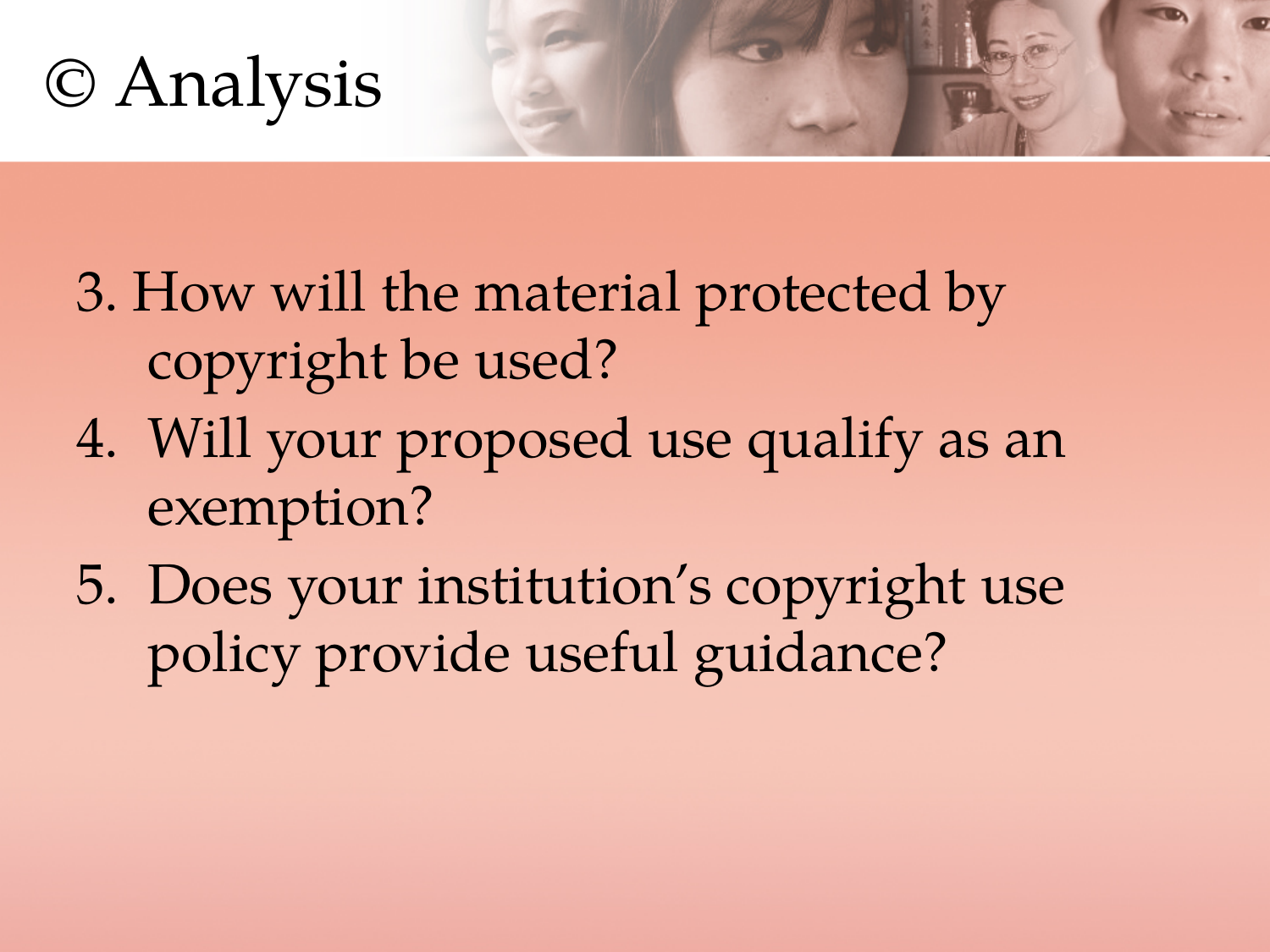

# © Analysis

3. How will the material protected by copyright be used?
Will your proposed use qualify as an exemption?
Does your institution’s copyright use policy provide useful guidance?